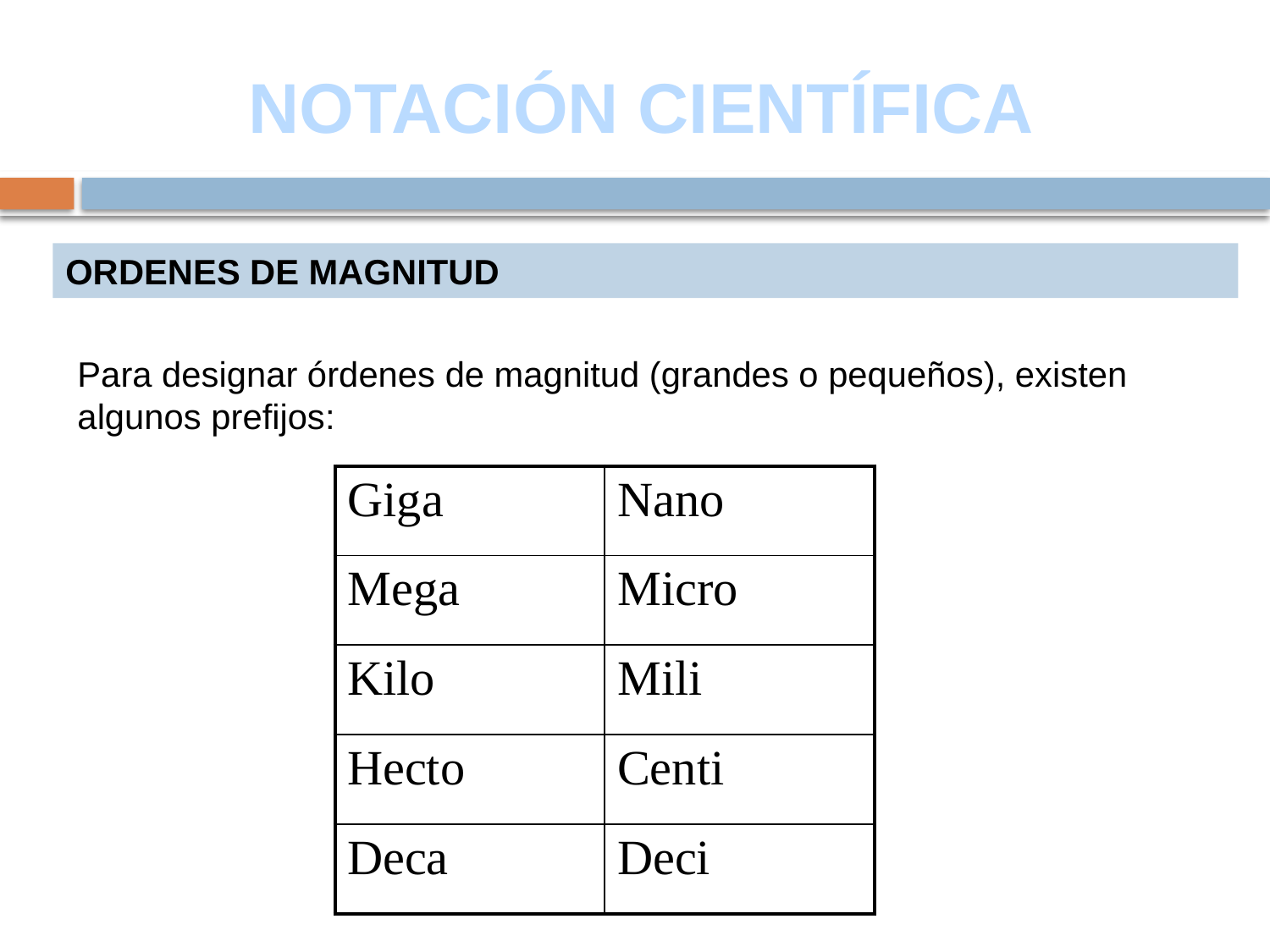

# NOTACIÓN CIENTÍFICA
ORDENES DE MAGNITUD

Para designar órdenes de magnitud (grandes o pequeños), existen algunos prefijos:
| Giga | Nano |
| --- | --- |
| Mega | Micro |
| Kilo | Mili |
| Hecto | Centi |
| Deca | Deci |